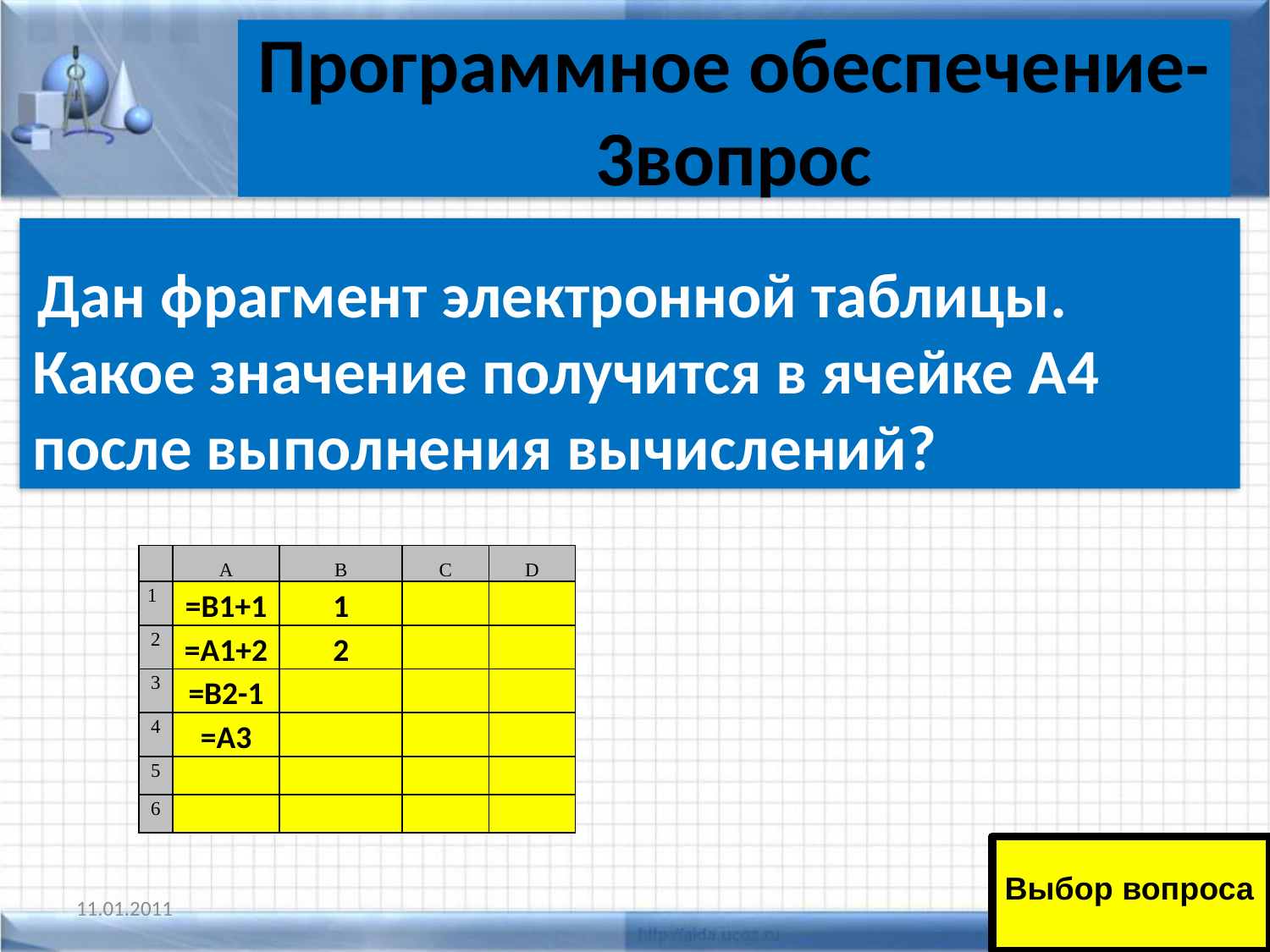

# Программное обеспечение-3вопрос

 Дан фрагмент электронной таблицы. Какое значение получится в ячейке А4 после выполнения вычислений?
|  | А | В | С | D |
| --- | --- | --- | --- | --- |
| 1 | =В1+1 | 1 |  |  |
| 2 | =А1+2 | 2 |  |  |
| 3 | =В2-1 |  |  |  |
| 4 | =А3 |  |  |  |
| 5 |  |  |  |  |
| 6 |  |  |  |  |

Выбор вопроса

11.01.2011
55